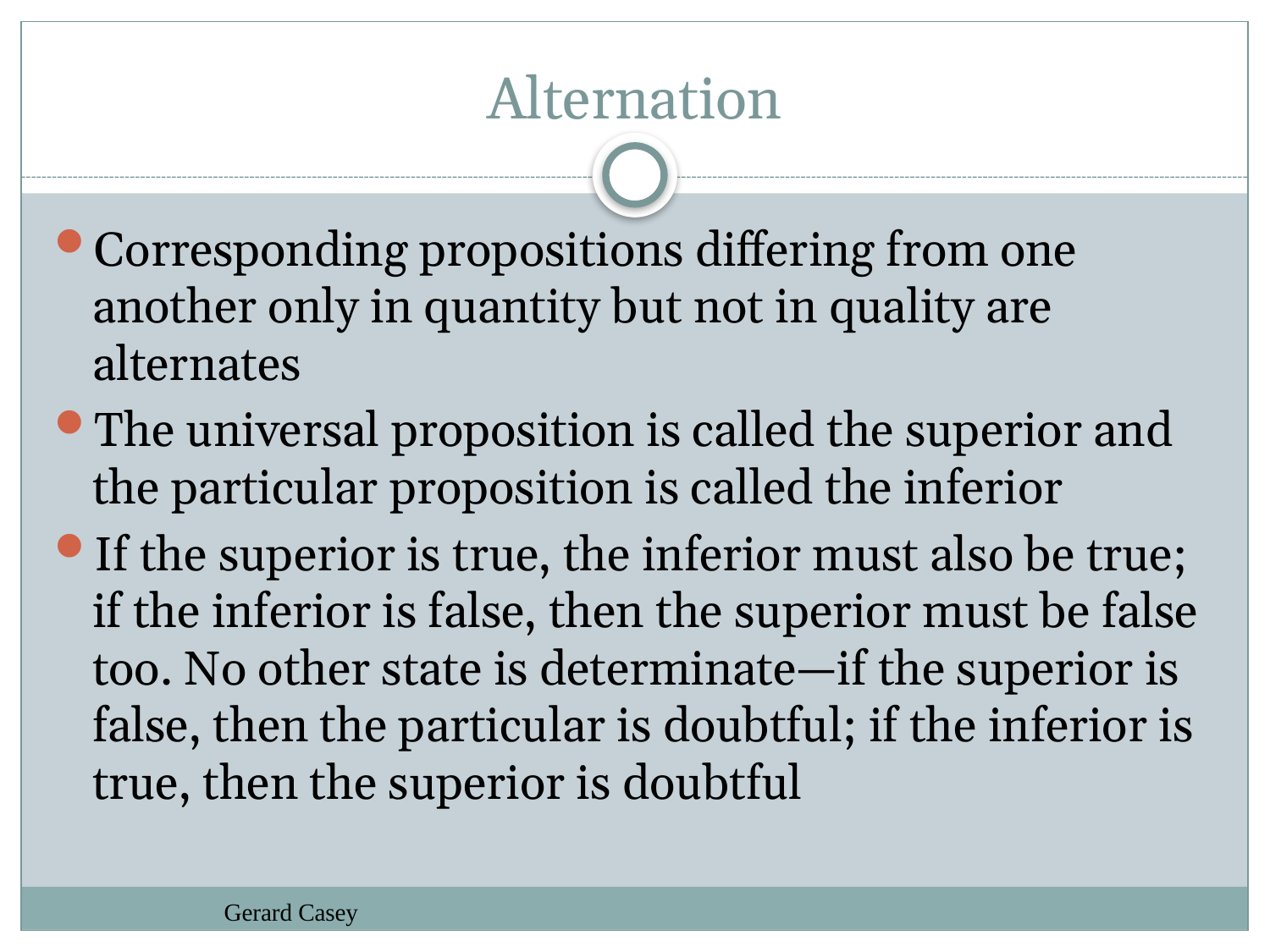

# Alternation
Corresponding propositions differing from one another only in quantity but not in quality are alternates
The universal proposition is called the superior and the particular proposition is called the inferior
If the superior is true, the inferior must also be true; if the inferior is false, then the superior must be false too. No other state is determinate—if the superior is false, then the particular is doubtful; if the inferior is true, then the superior is doubtful
Gerard Casey